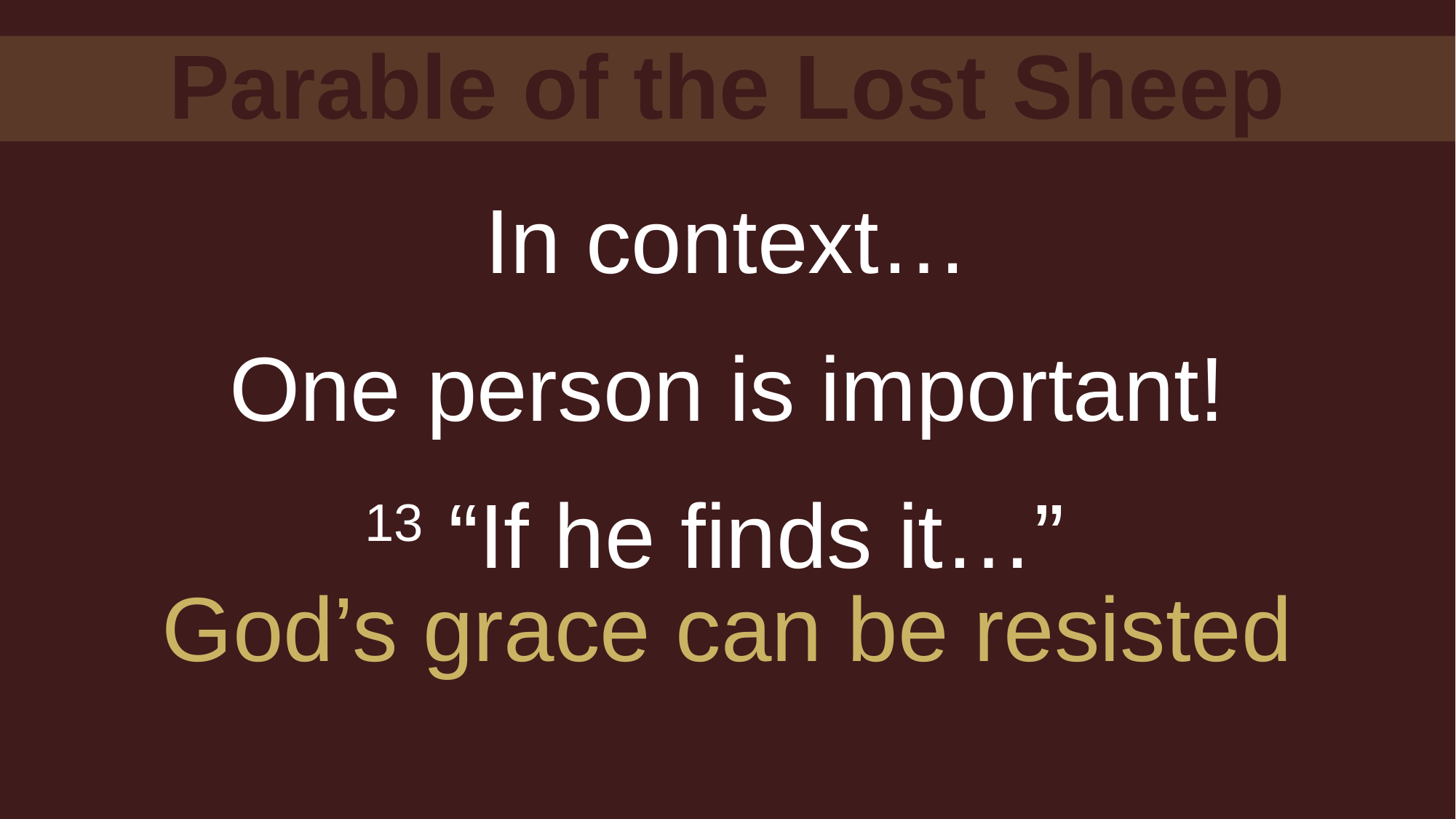

Parable of the Lost Sheep
In context…
One person is important!
13 “If he finds it…”
God’s grace can be resisted